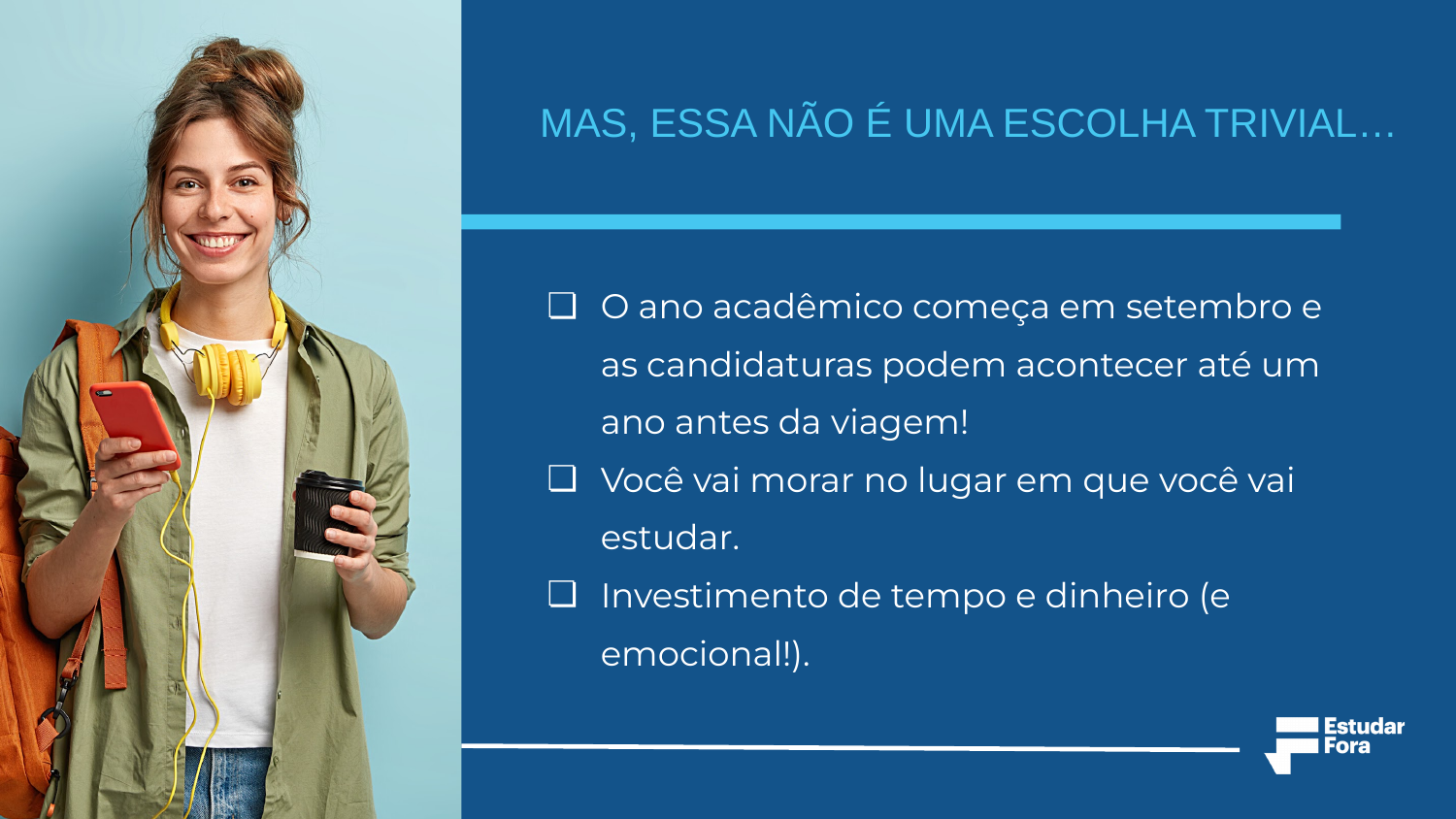

MAS, ESSA NÃO É UMA ESCOLHA TRIVIAL…

O ano acadêmico começa em setembro e as candidaturas podem acontecer até um ano antes da viagem!
Você vai morar no lugar em que você vai estudar.
Investimento de tempo e dinheiro (e emocional!).